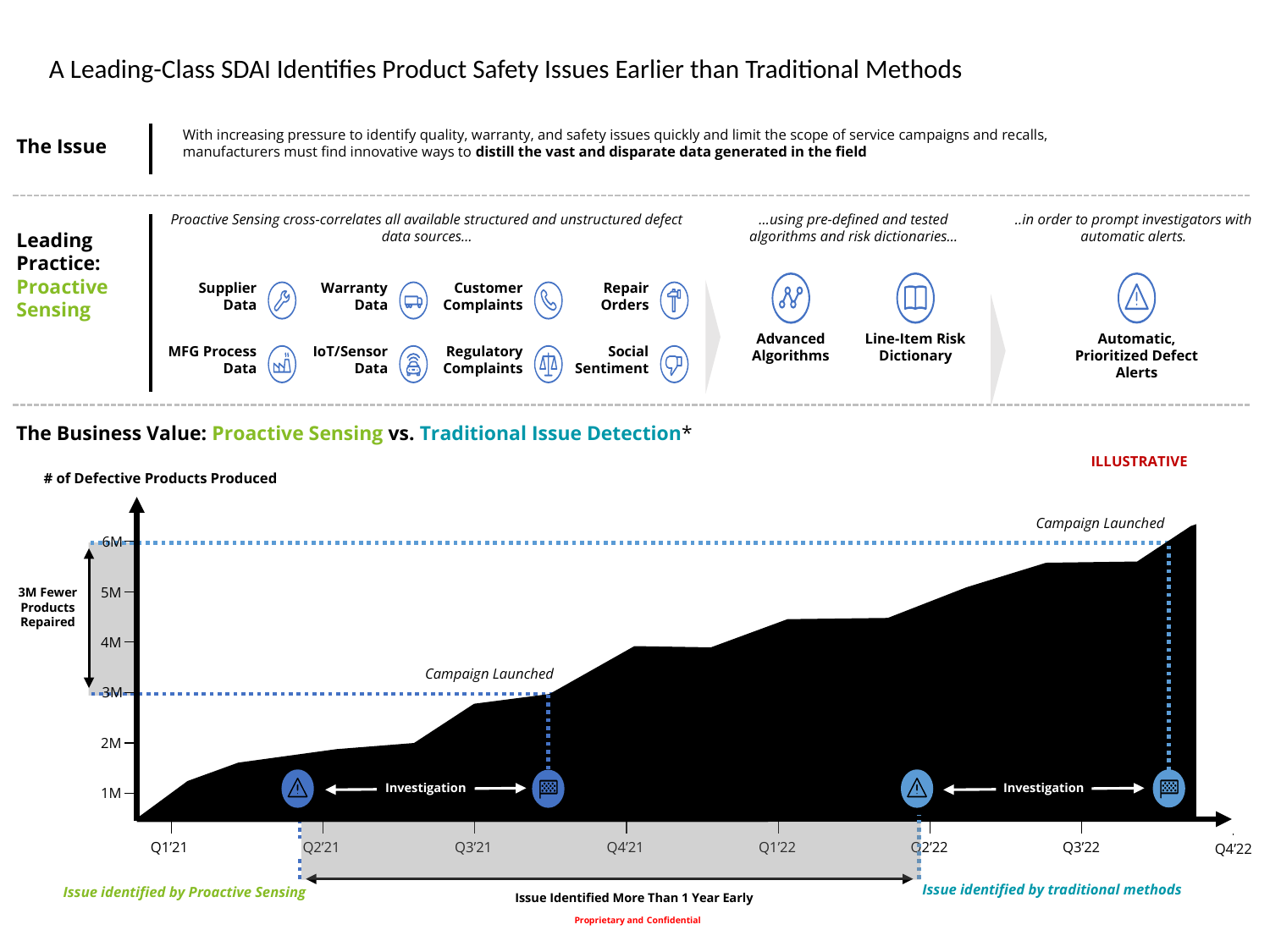

# A Leading-Class SDAI Identifies Product Safety Issues Earlier than Traditional Methods
With increasing pressure to identify quality, warranty, and safety issues quickly and limit the scope of service campaigns and recalls,
manufacturers must find innovative ways to distill the vast and disparate data generated in the field
The Issue
Proactive Sensing cross-correlates all available structured and unstructured defect data sources…
…using pre-defined and tested algorithms and risk dictionaries…
..in order to prompt investigators with automatic alerts.
Leading Practice: Proactive Sensing

Supplier Data
Warranty Data
Customer Complaints
Repair Orders

Automatic, Prioritized Defect Alerts
Advanced Algorithms
Line-Item Risk Dictionary
MFG Process Data
IoT/Sensor Data
Regulatory Complaints
Social Sentiment

The Business Value: Proactive Sensing vs. Traditional Issue Detection*
ILLUSTRATIVE

# of Defective Products Produced

Campaign Launched
6M

5M
3M Fewer Products Repaired
4M
Campaign Launched
3M
2M

Investigation
Investigation
1M
Q2’21
Q1’21
Q3’21
Q4’21
Q1’22
Q2’22
Q3’22
Q4’22

Issue Identified More Than 1 Year Early
Issue identified by traditional methods
Issue identified by Proactive Sensing
Proprietary and Confidential